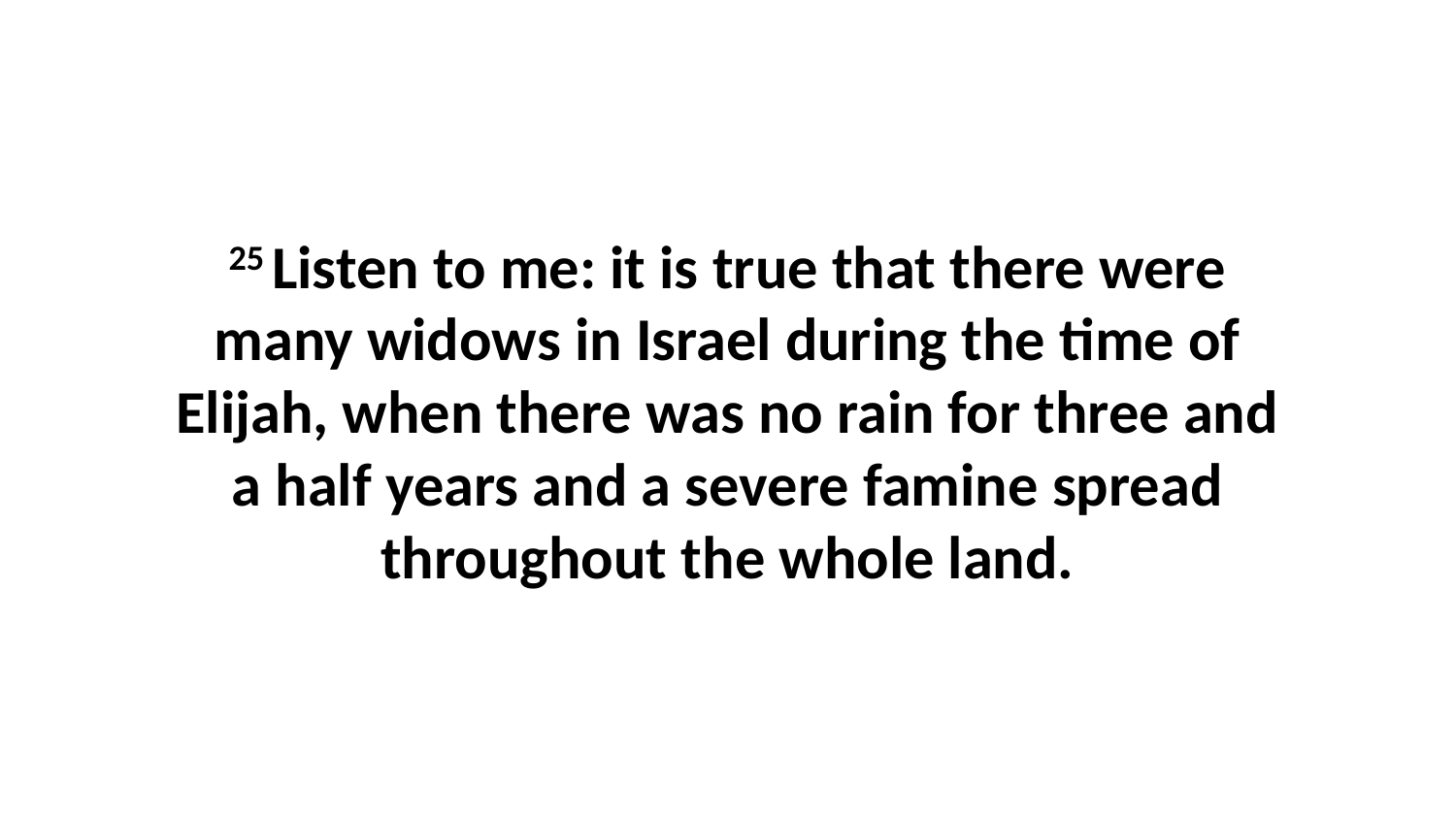

25 Listen to me: it is true that there were many widows in Israel during the time of Elijah, when there was no rain for three and a half years and a severe famine spread throughout the whole land.